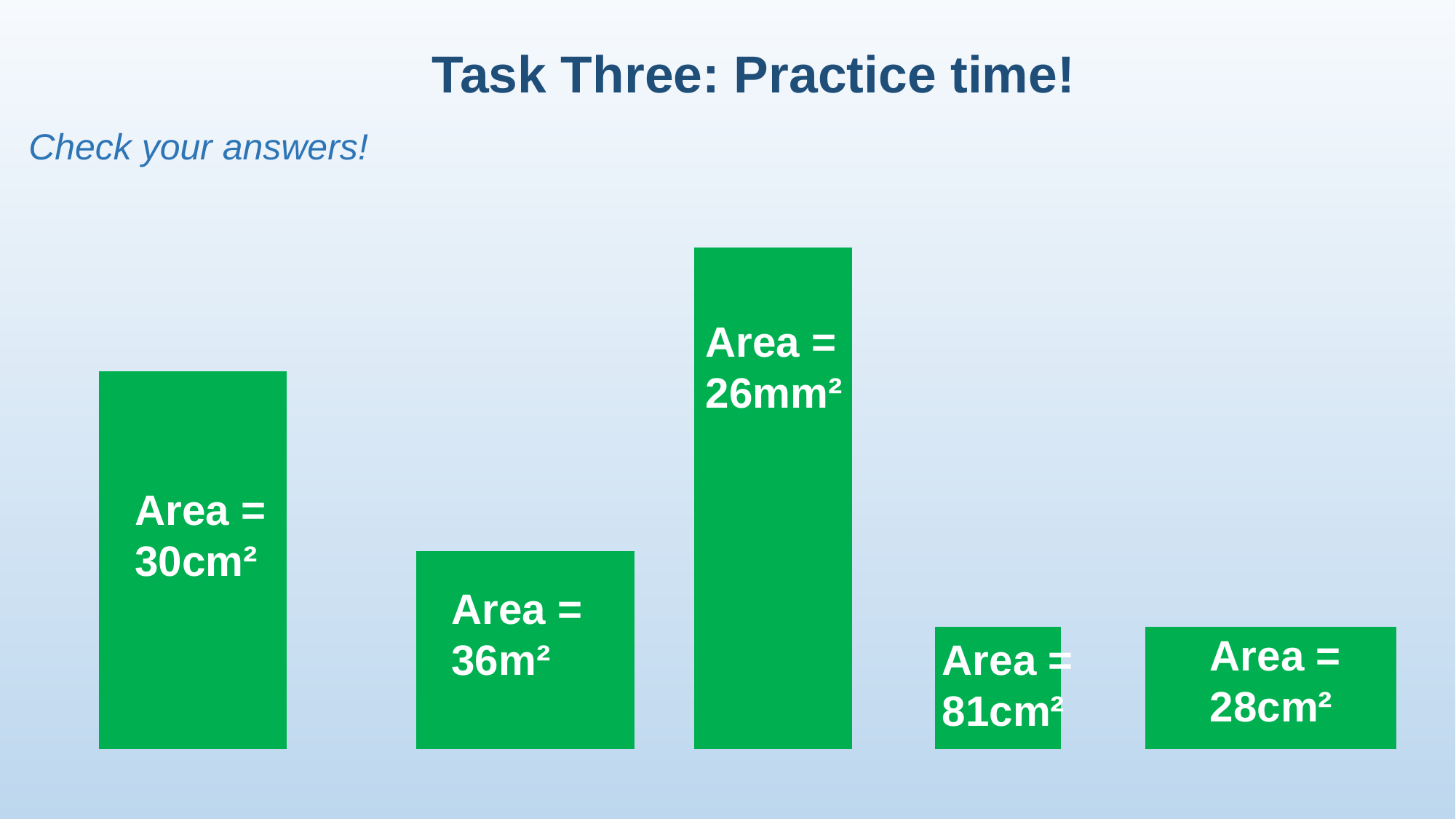

# Task Three: Practice time!
Check your answers!

Area =
26mm²

Area =
30cm²

Area =
36m²

Area =
28cm²

Area =
81cm²